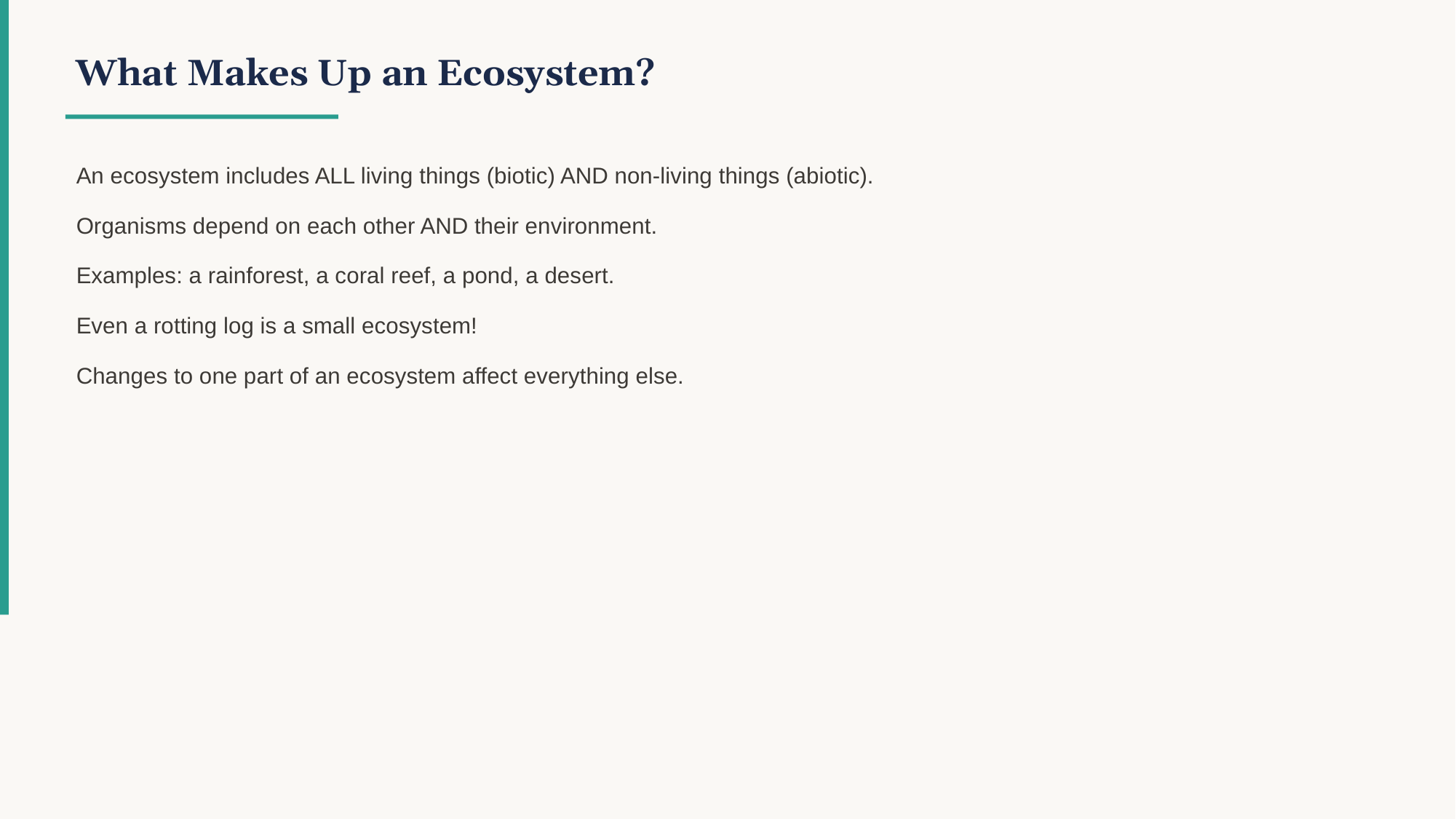

What Makes Up an Ecosystem?

An ecosystem includes ALL living things (biotic) AND non-living things (abiotic).
Organisms depend on each other AND their environment.
Examples: a rainforest, a coral reef, a pond, a desert.
Even a rotting log is a small ecosystem!
Changes to one part of an ecosystem affect everything else.